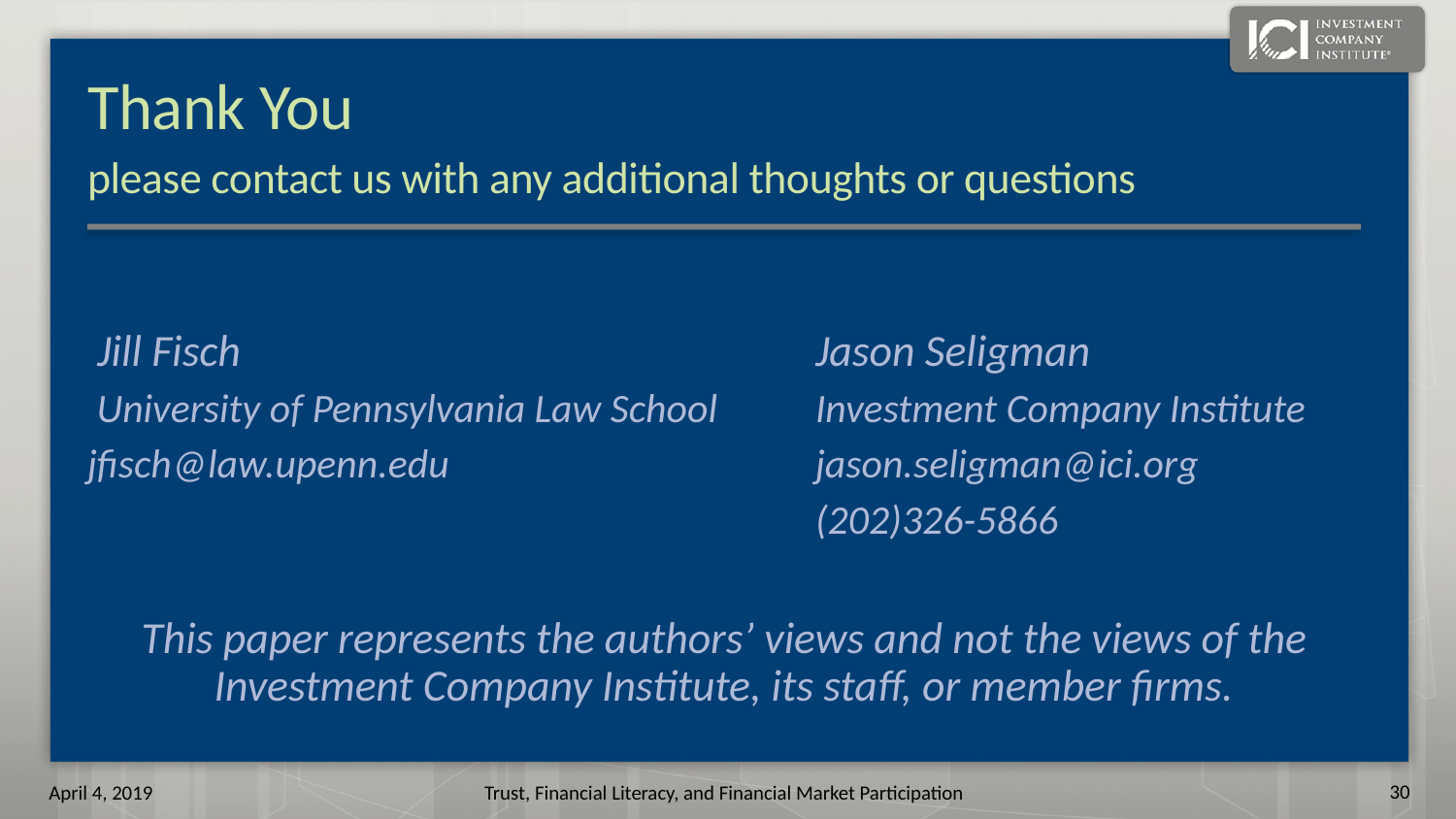

# Thank You please contact us with any additional thoughts or questions

 Jill Fisch				Jason Seligman
 University of Pennsylvania Law School 	Investment Company Institute
jfisch@law.upenn.edu			jason.seligman@ici.org
					(202)326-5866

This paper represents the authors’ views and not the views of the Investment Company Institute, its staff, or member firms.
30
April 4, 2019
Trust, Financial Literacy, and Financial Market Participation